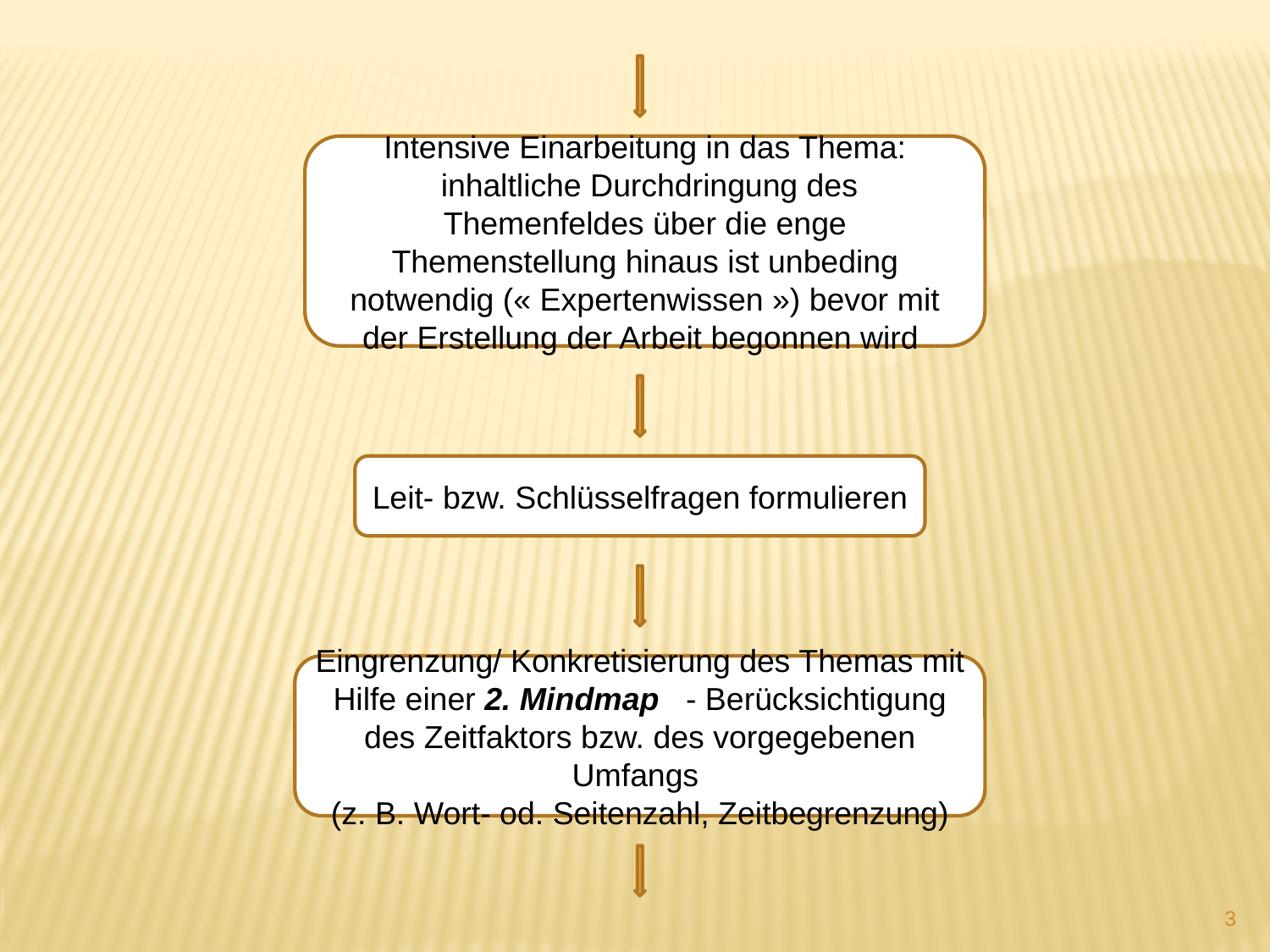

Intensive Einarbeitung in das Thema:
 inhaltliche Durchdringung des Themenfeldes über die enge Themenstellung hinaus ist unbeding notwendig (« Expertenwissen ») bevor mit der Erstellung der Arbeit begonnen wird

Leit- bzw. Schlüsselfragen formulieren

Eingrenzung/ Konkretisierung des Themas mit Hilfe einer 2. Mindmap   - Berücksichtigung des Zeitfaktors bzw. des vorgegebenen Umfangs
(z. B. Wort- od. Seitenzahl, Zeitbegrenzung)

3